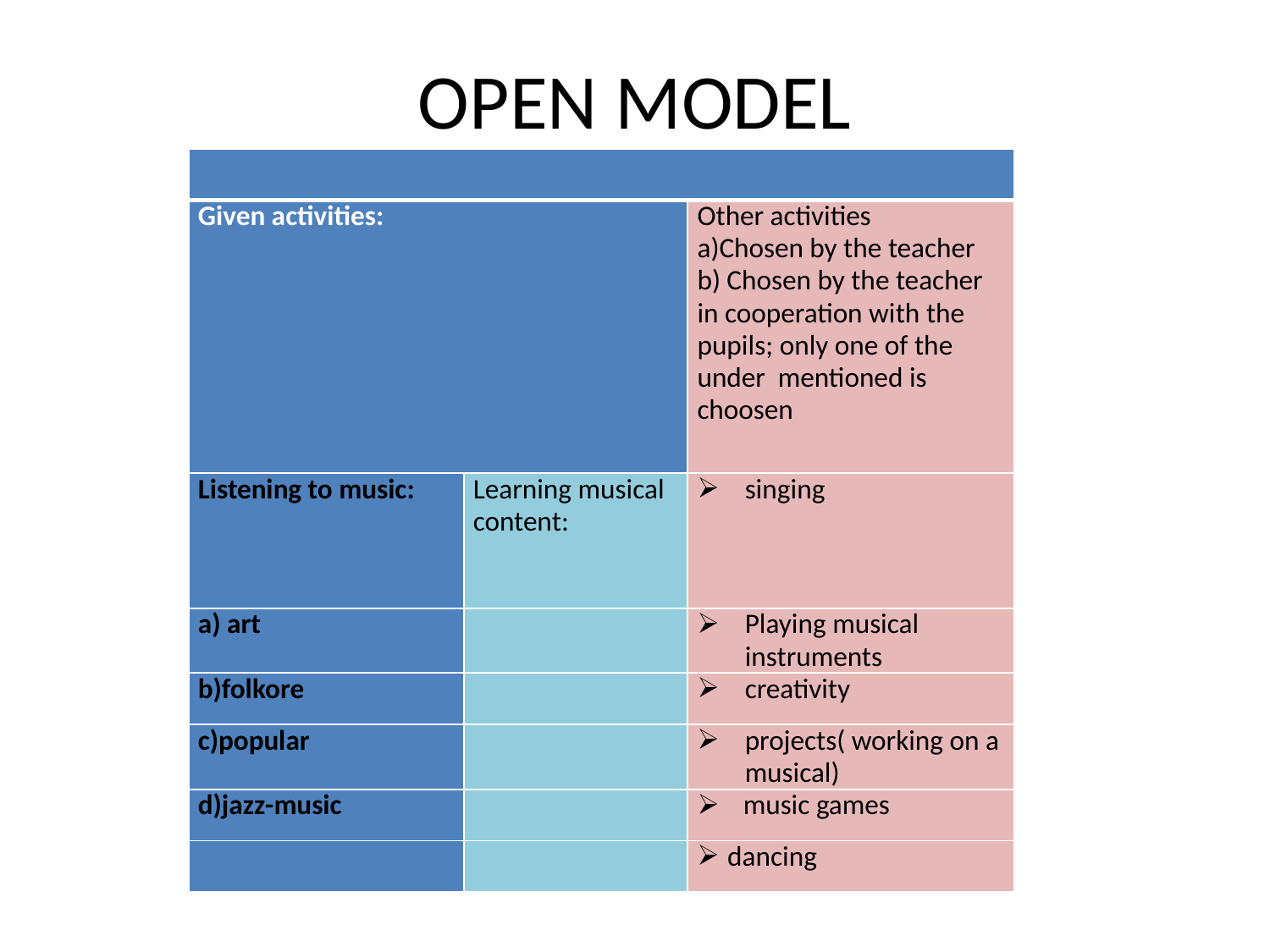

# OPEN MODEL
|  |  |  |
| --- | --- | --- |
| Given activities: |  | Other activities a)Chosen by the teacher b) Chosen by the teacher in cooperation with the pupils; only one of the under mentioned is choosen |
| Listening to music: | Learning musical content: | singing |
| a) art |  | Playing musical instruments |
| b)folkore |  | creativity |
| c)popular |  | projects( working on a musical) |
| d)jazz-music |  | music games |
|  |  | dancing |